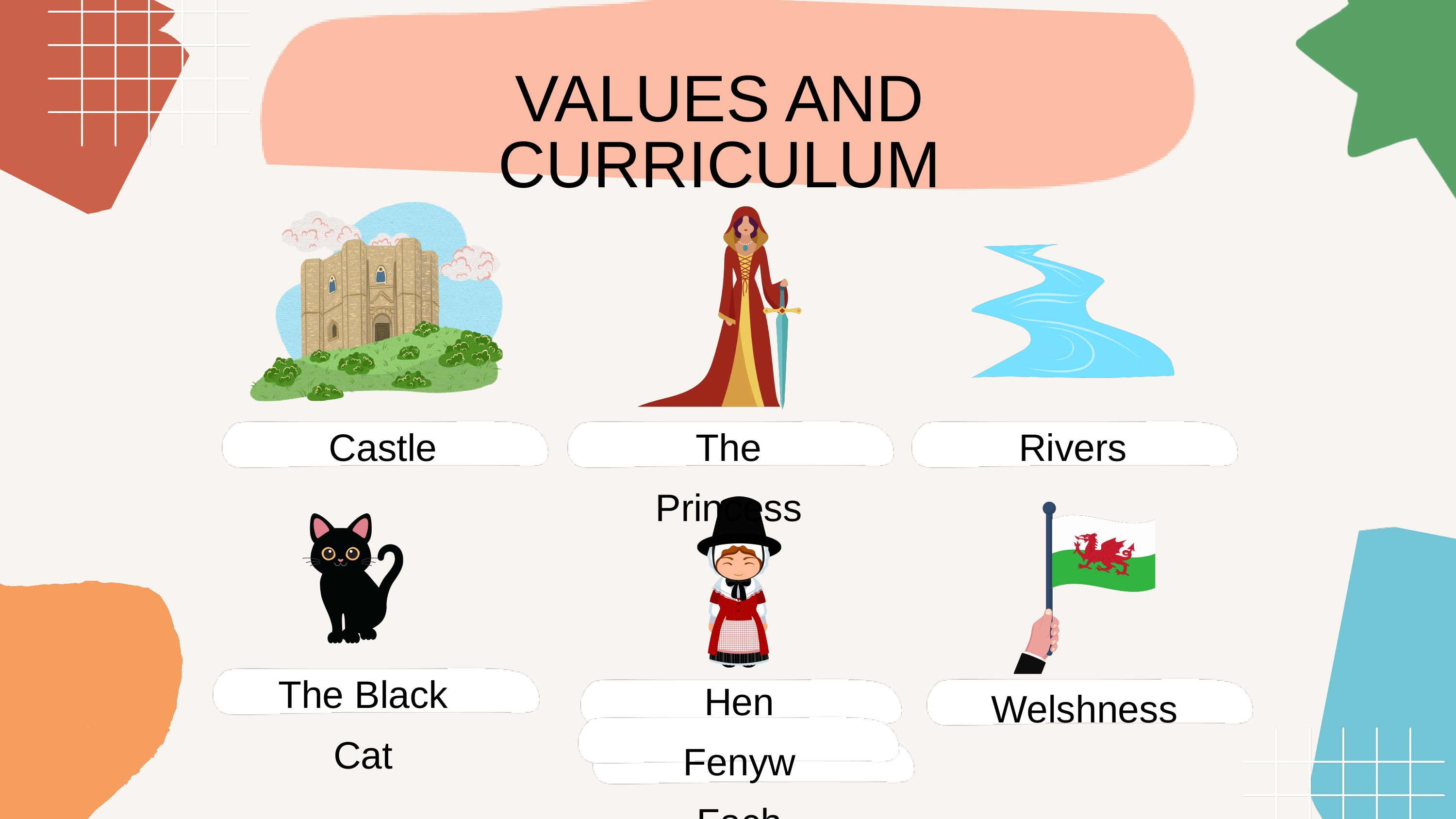

VALUES AND CURRICULUM

Castle
The Princess
Rivers

The Black Cat
Hen Fenyw Fach Cydweli

Welshness